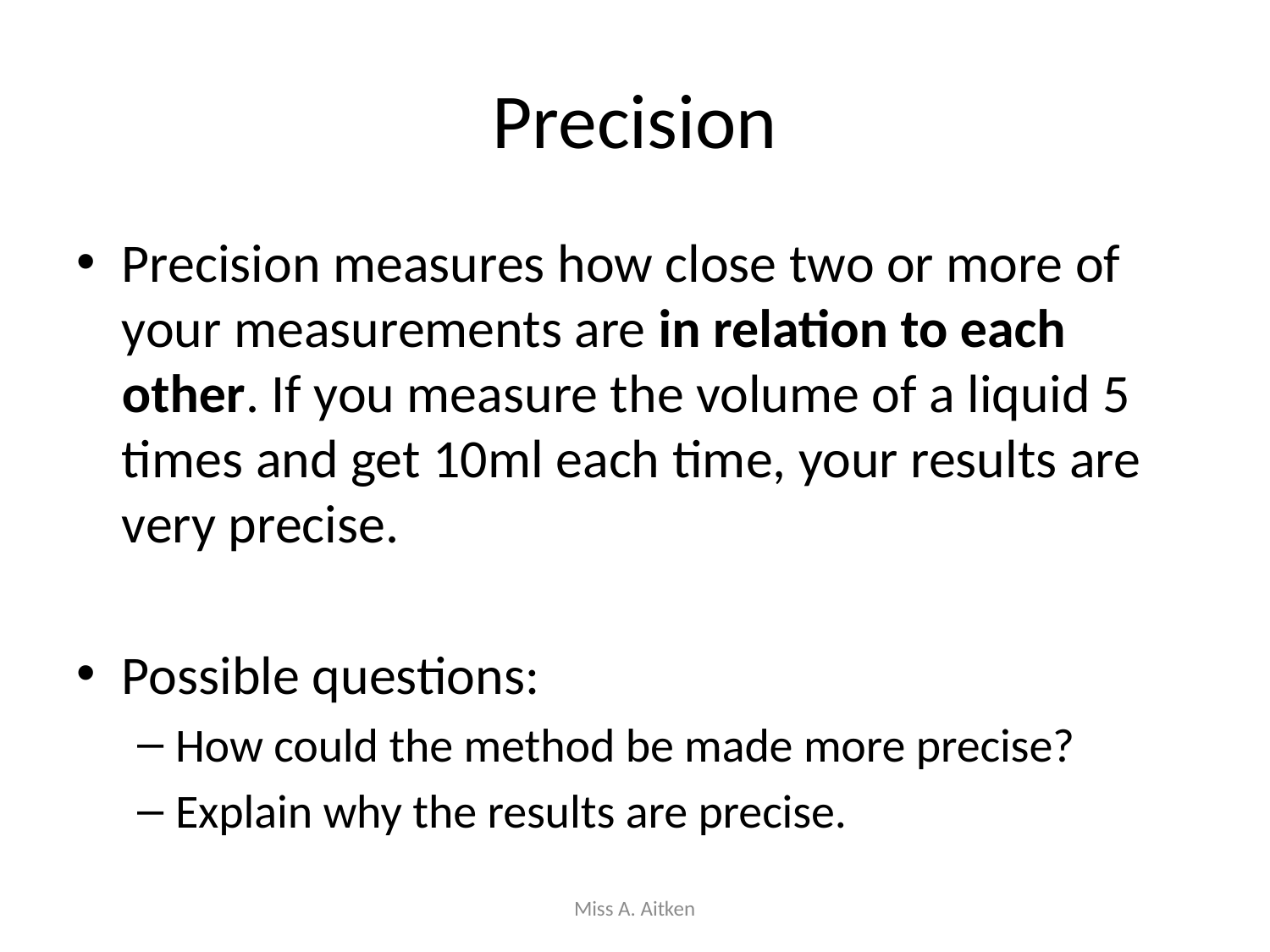

# Precision
Precision measures how close two or more of your measurements are in relation to each other. If you measure the volume of a liquid 5 times and get 10ml each time, your results are very precise.

Possible questions:
How could the method be made more precise?
Explain why the results are precise.
Miss A. Aitken